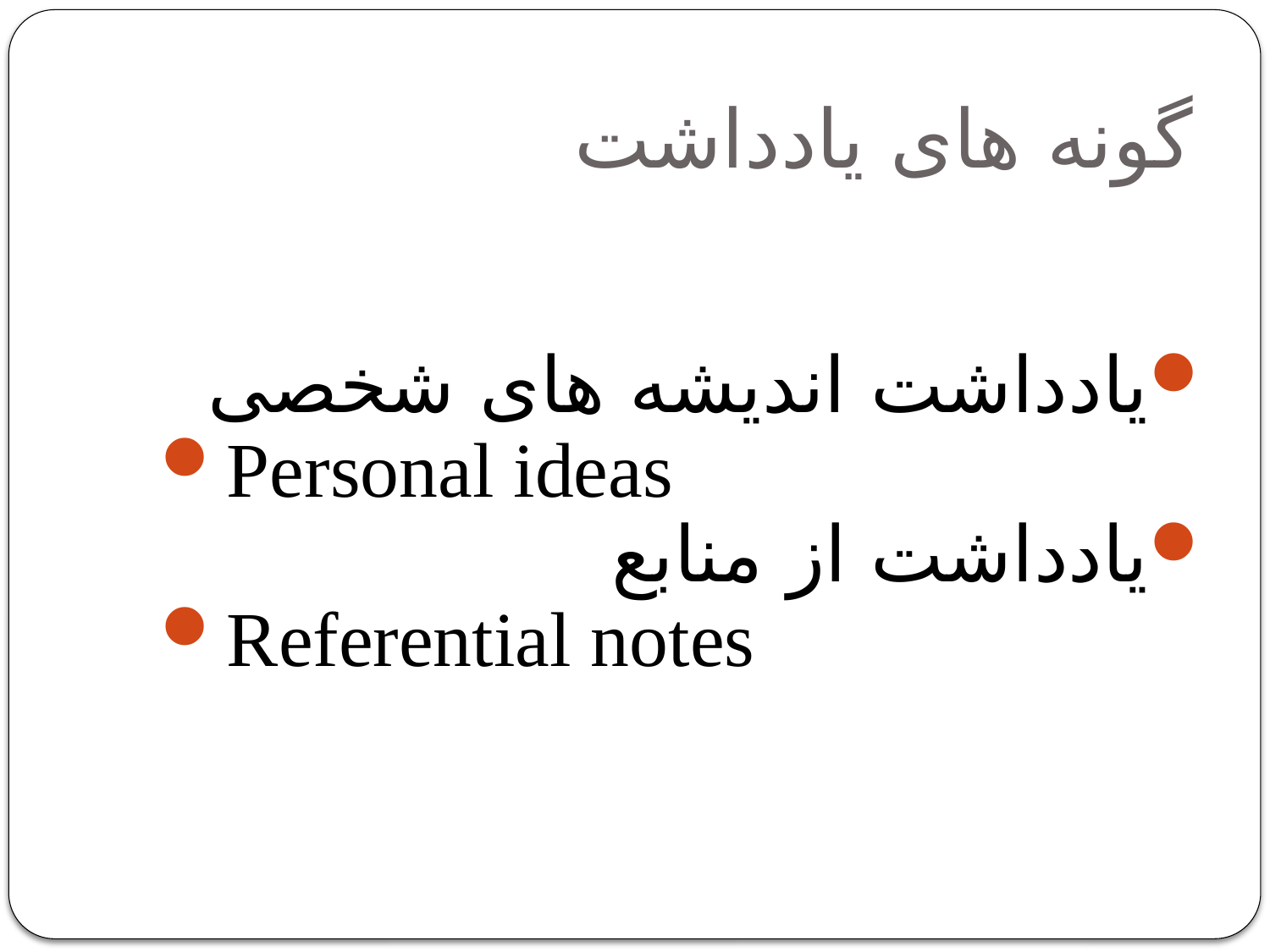

# گونه های يادداشت

يادداشت انديشه های شخصی
Personal ideas
يادداشت از منابع
Referential notes